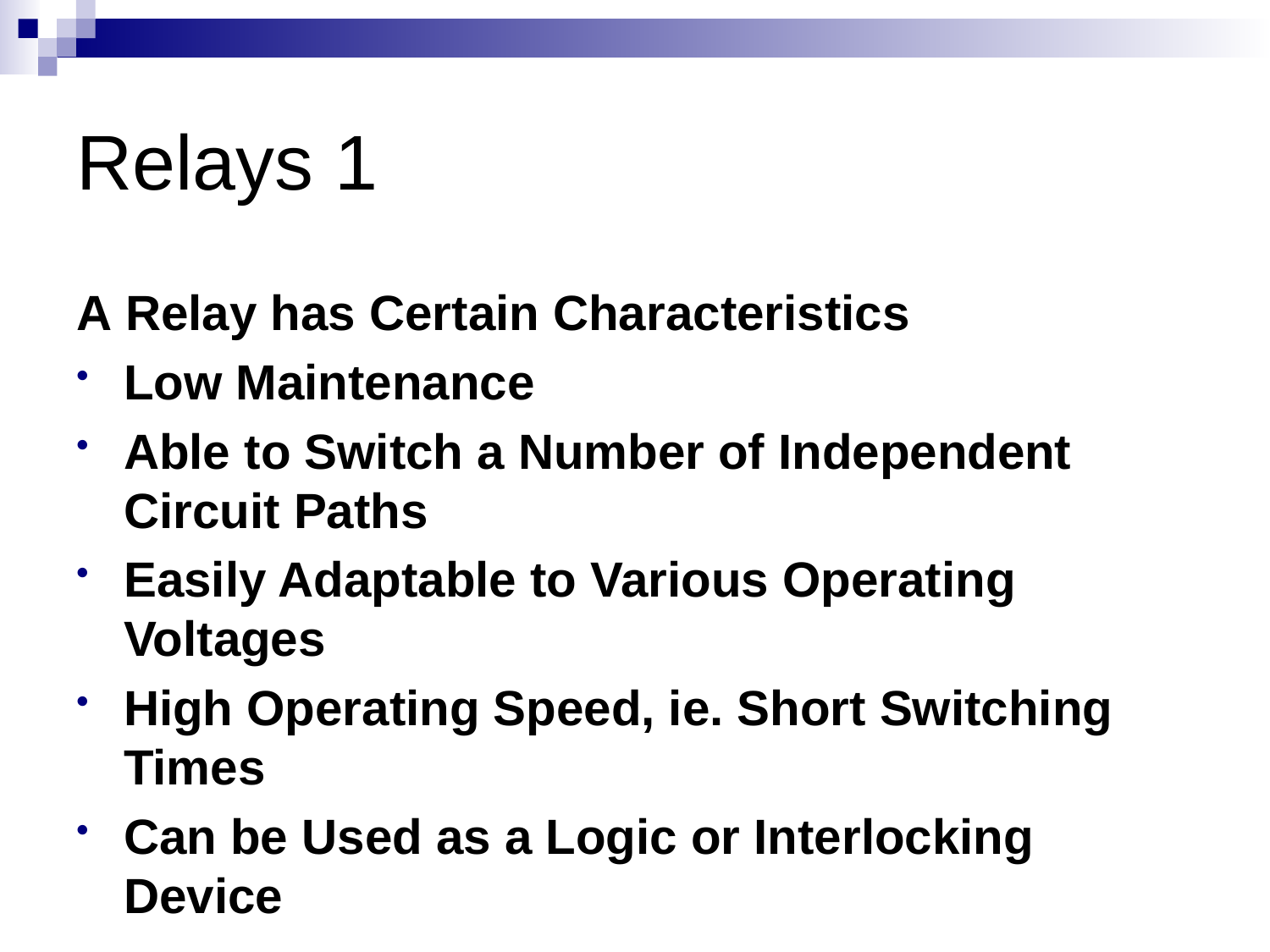

# Relays 1
A Relay has Certain Characteristics
Low Maintenance
Able to Switch a Number of Independent Circuit Paths
Easily Adaptable to Various Operating Voltages
High Operating Speed, ie. Short Switching Times
Can be Used as a Logic or Interlocking Device